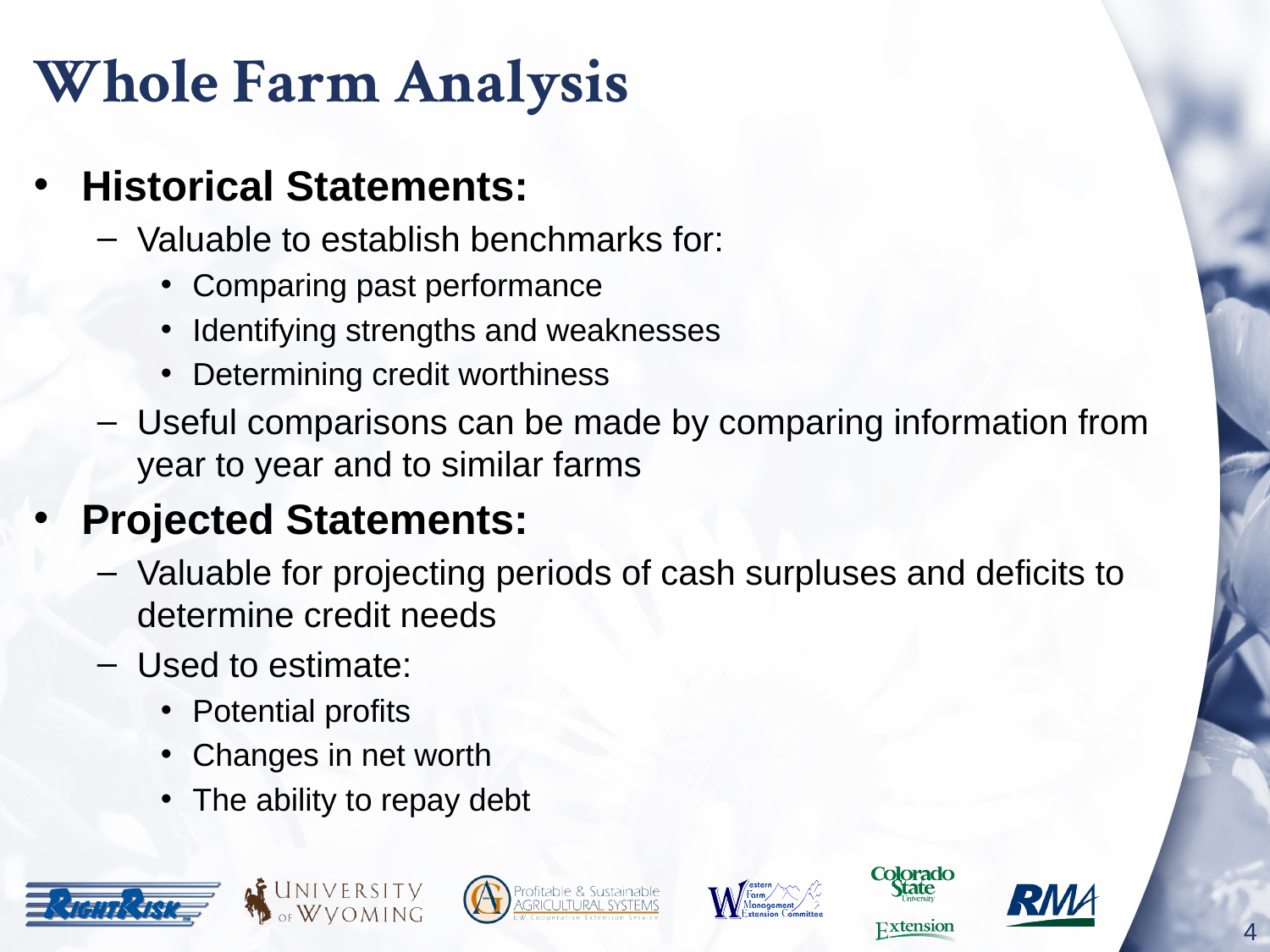

# Whole Farm Analysis
Historical Statements:
Valuable to establish benchmarks for:
Comparing past performance
Identifying strengths and weaknesses
Determining credit worthiness
Useful comparisons can be made by comparing information from year to year and to similar farms
Projected Statements:
Valuable for projecting periods of cash surpluses and deficits to determine credit needs
Used to estimate:
Potential profits
Changes in net worth
The ability to repay debt